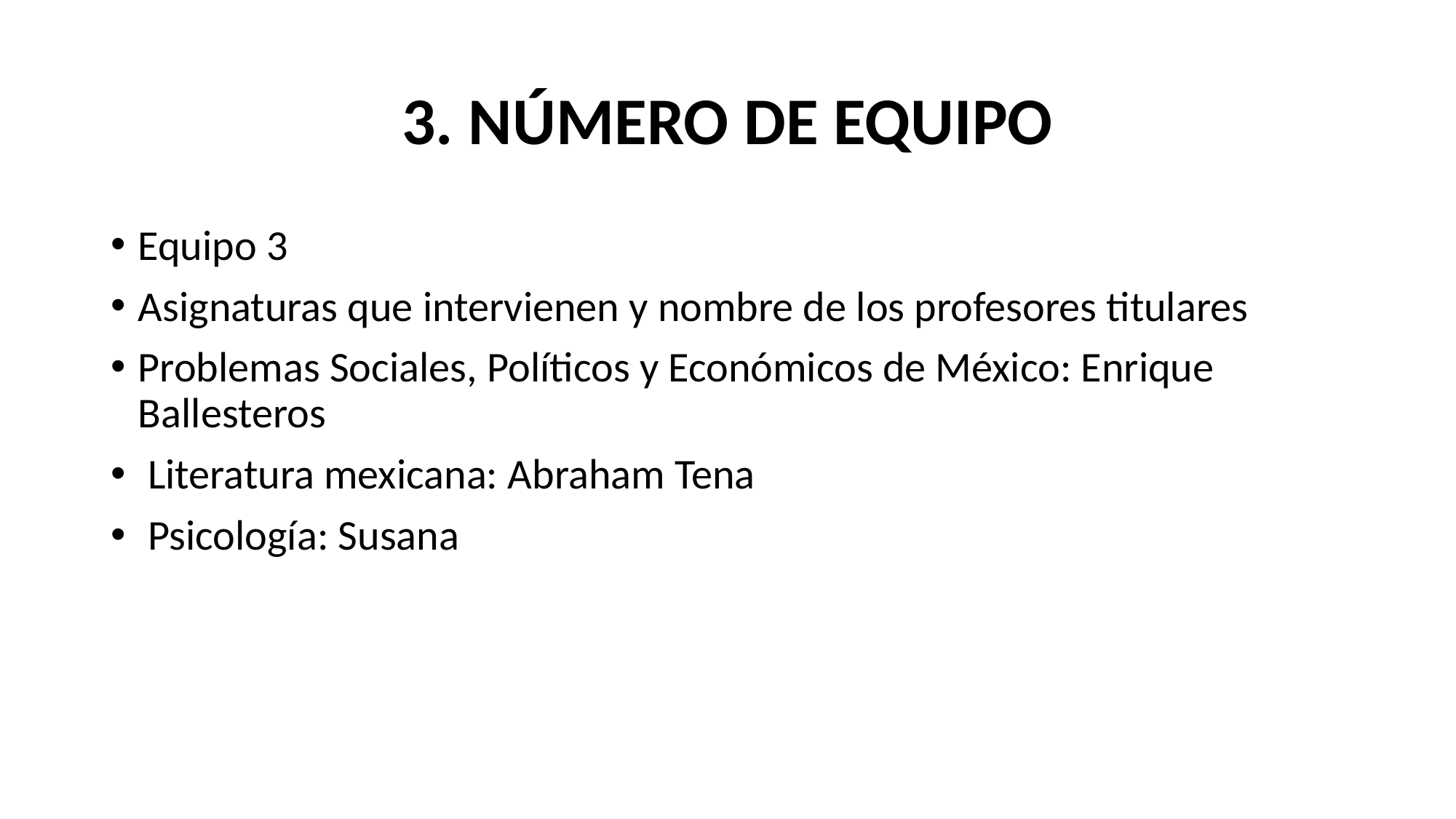

# 3. NÚMERO DE EQUIPO
Equipo 3
Asignaturas que intervienen y nombre de los profesores titulares
Problemas Sociales, Políticos y Económicos de México: Enrique Ballesteros
 Literatura mexicana: Abraham Tena
 Psicología: Susana